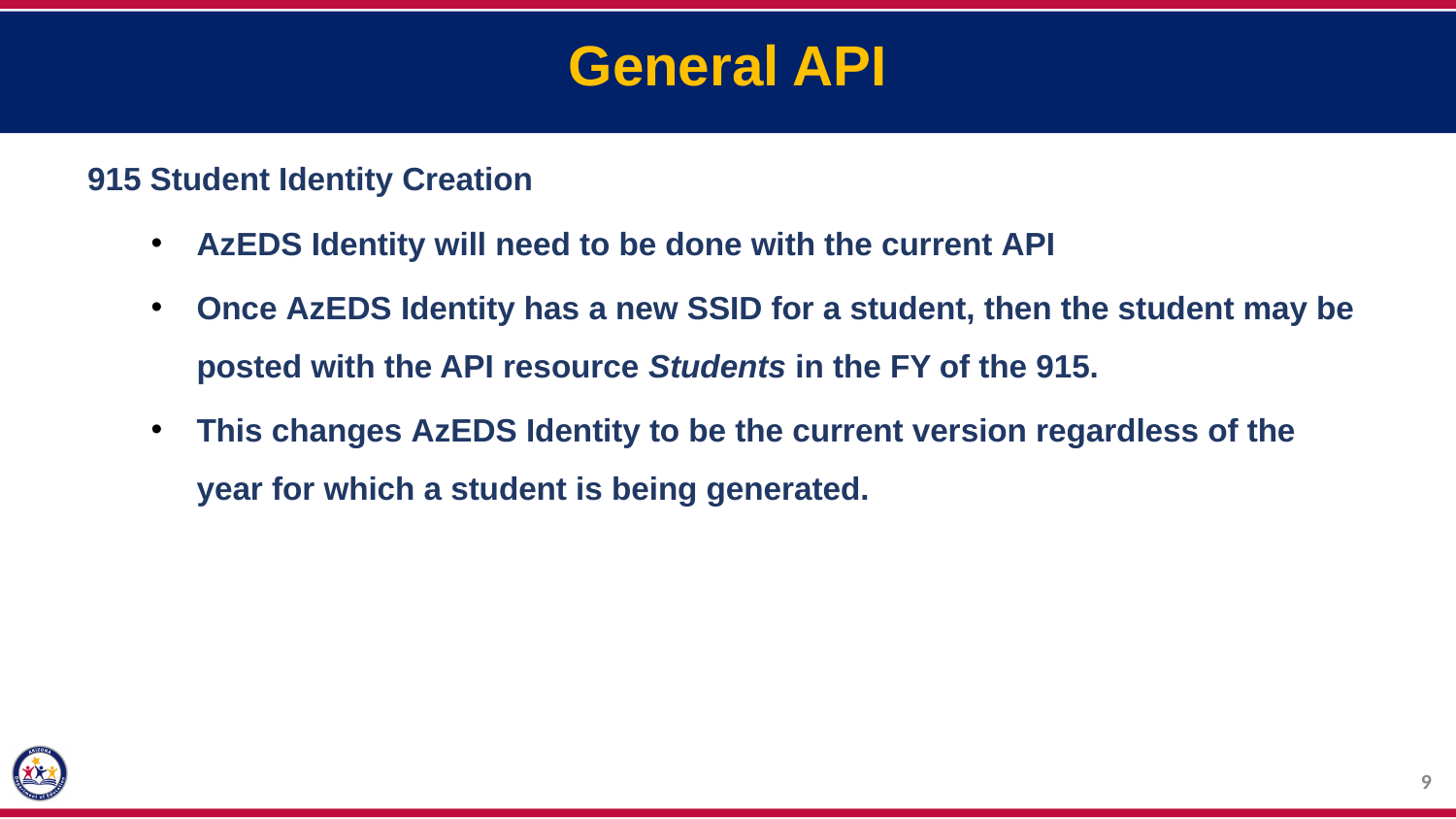

General API
915 Student Identity Creation
AzEDS Identity will need to be done with the current API
Once AzEDS Identity has a new SSID for a student, then the student may be posted with the API resource Students in the FY of the 915.
This changes AzEDS Identity to be the current version regardless of the year for which a student is being generated.

9